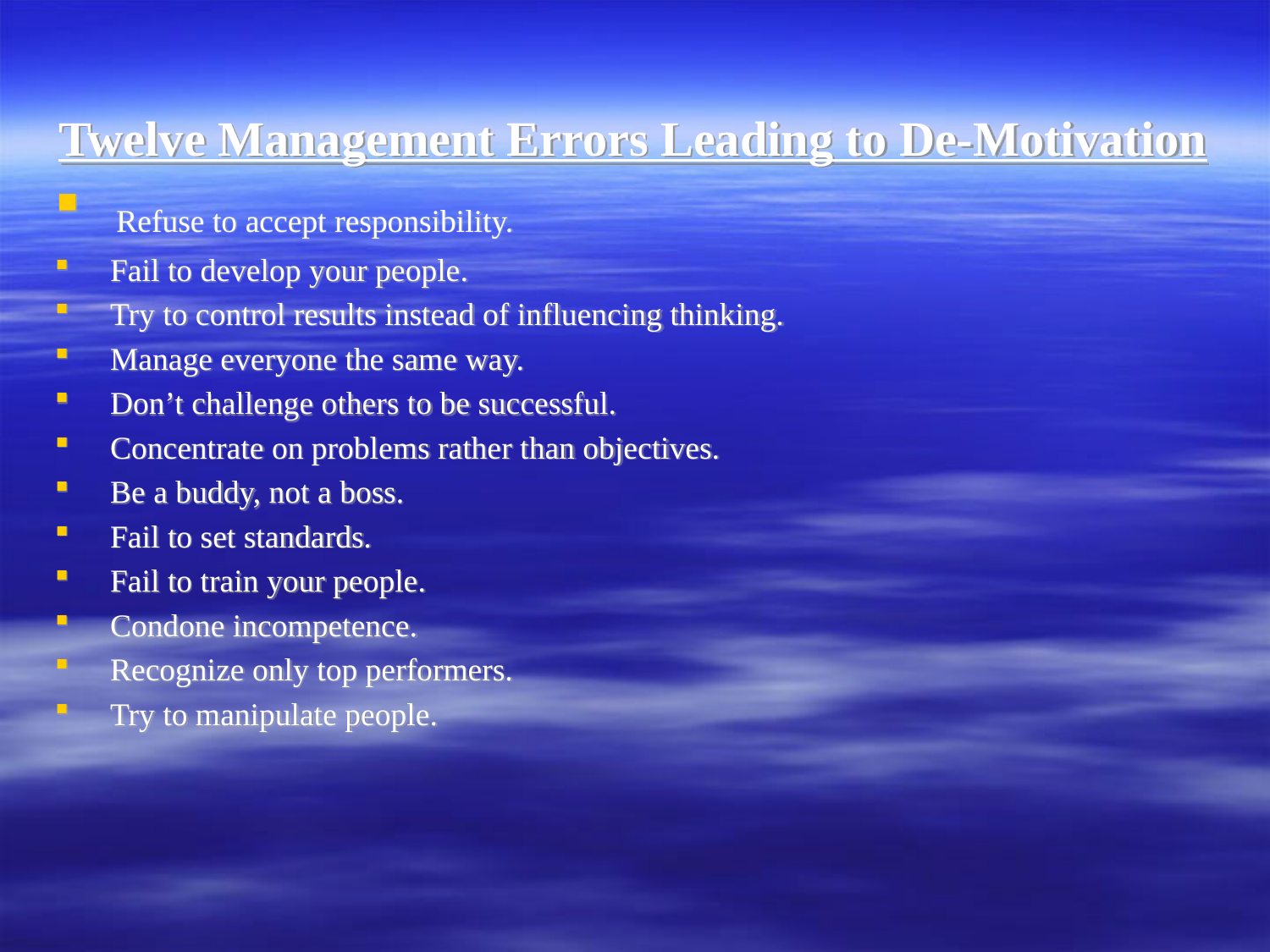

# Twelve Management Errors Leading to De-Motivation
 Refuse to accept responsibility.
 Fail to develop your people.
 Try to control results instead of influencing thinking.
 Manage everyone the same way.
 Don’t challenge others to be successful.
 Concentrate on problems rather than objectives.
 Be a buddy, not a boss.
 Fail to set standards.
 Fail to train your people.
 Condone incompetence.
 Recognize only top performers.
 Try to manipulate people.